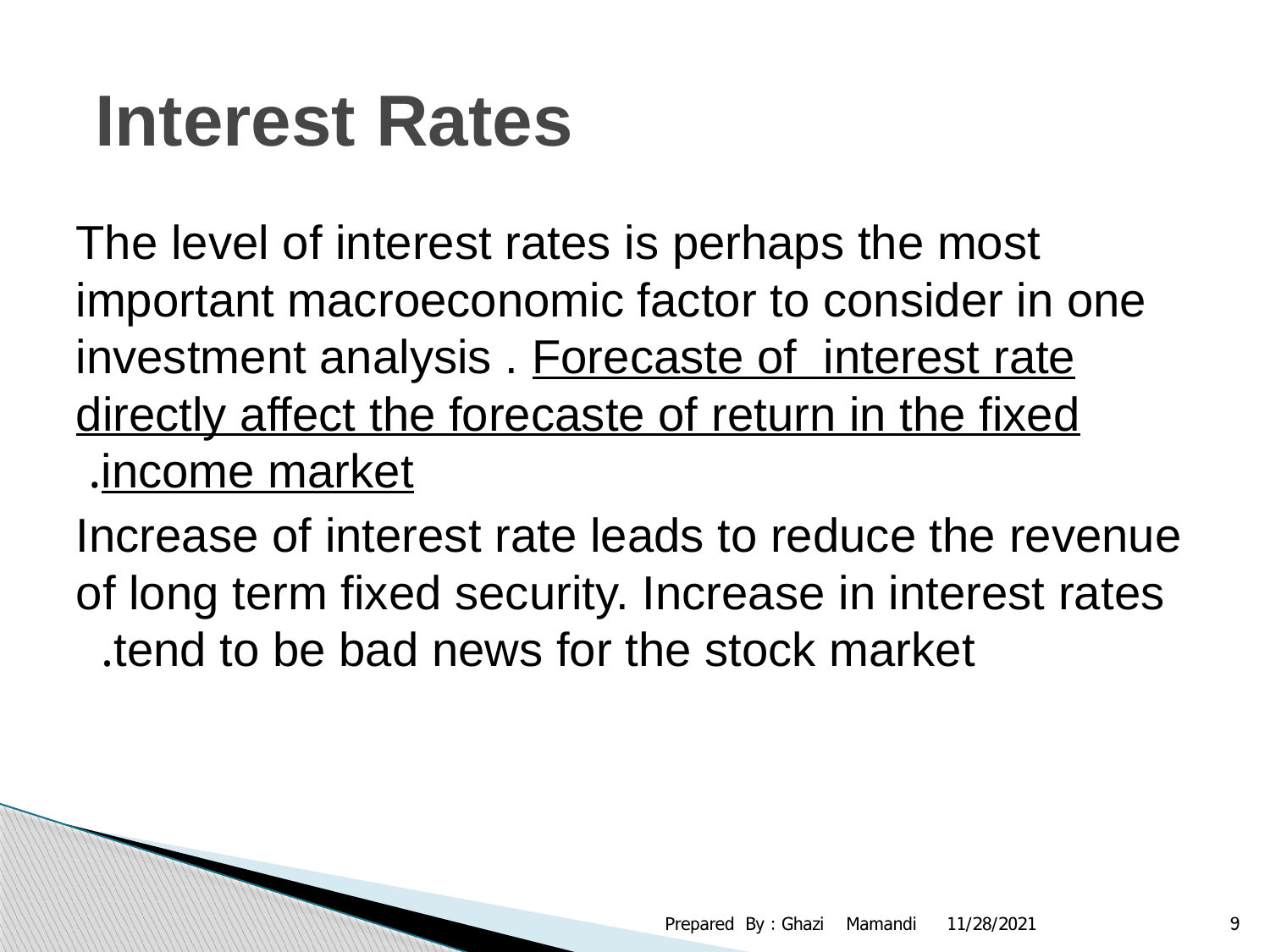

# Interest Rates
The level of interest rates is perhaps the most  important macroeconomic factor to consider in one investment analysis . Forecaste of  interest rate directly affect the forecaste of return in the fixed income market.
Increase of interest rate leads to reduce the revenue of long term fixed security. Increase in interest rates tend to be bad news for the stock market.
Prepared  By : Ghazi    Mamandi
11/28/2021
9